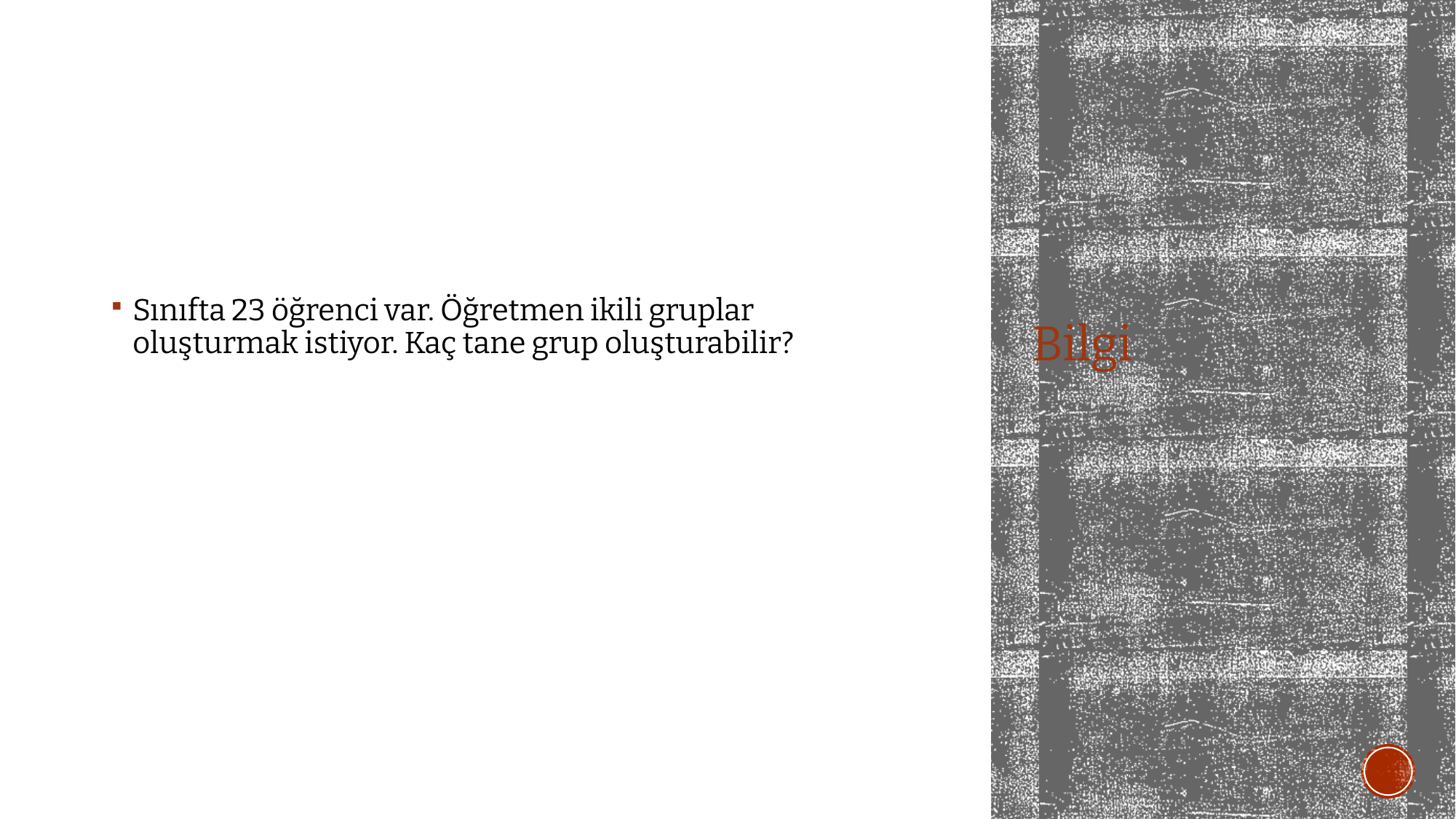

Sınıfta 23 öğrenci var. Öğretmen ikili gruplar oluşturmak istiyor. Kaç tane grup oluşturabilir?

Bilgi